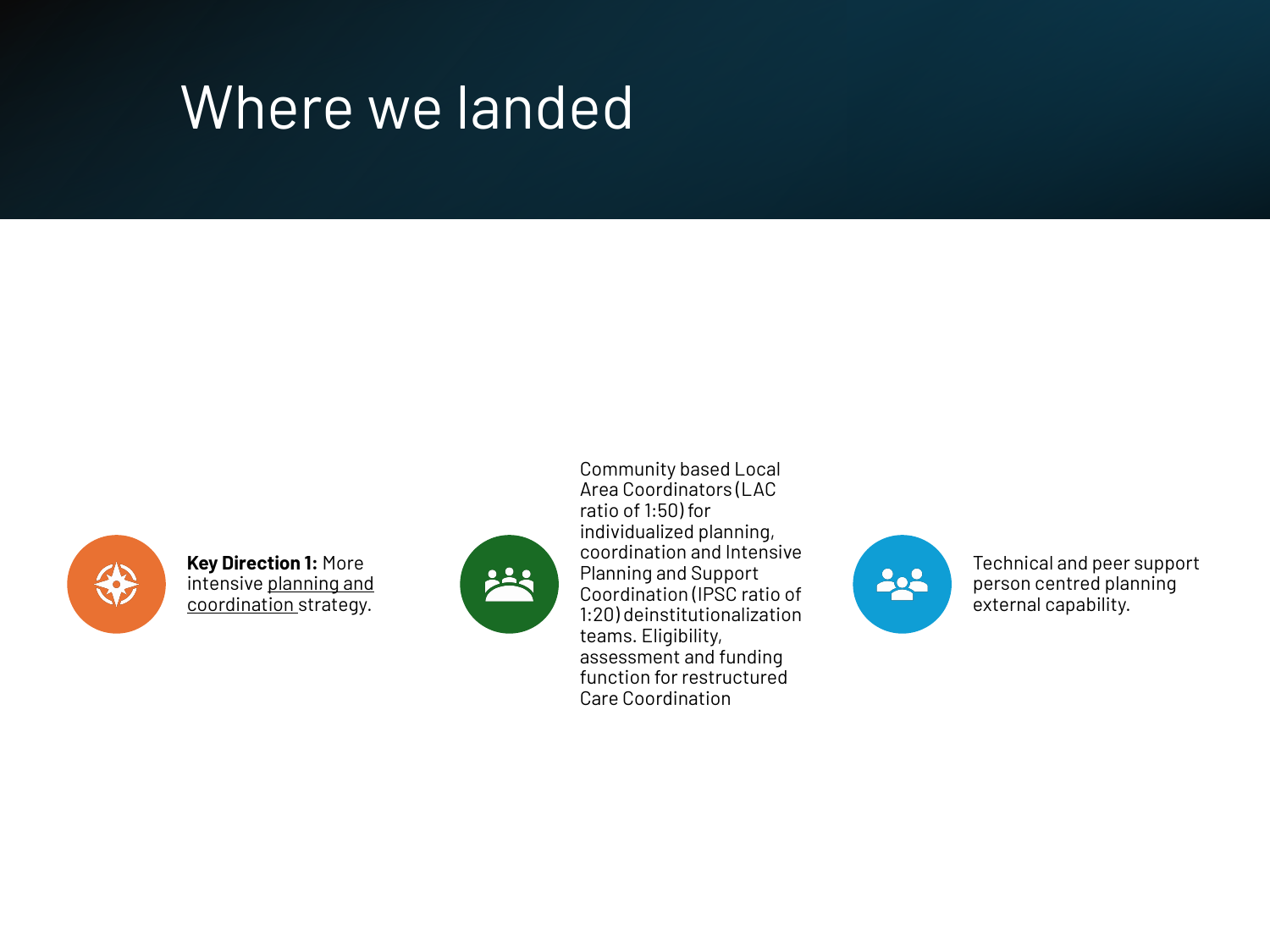

# Where we landed
Key Direction 1: More intensive planning and coordination strategy.
Community based Local Area Coordinators (LAC ratio of 1:50) for individualized planning, coordination and Intensive Planning and Support  Coordination (IPSC ratio of 1:20) deinstitutionalization teams. Eligibility, assessment and funding function for restructured  Care Coordination
Technical and peer support person centred planning external capability.